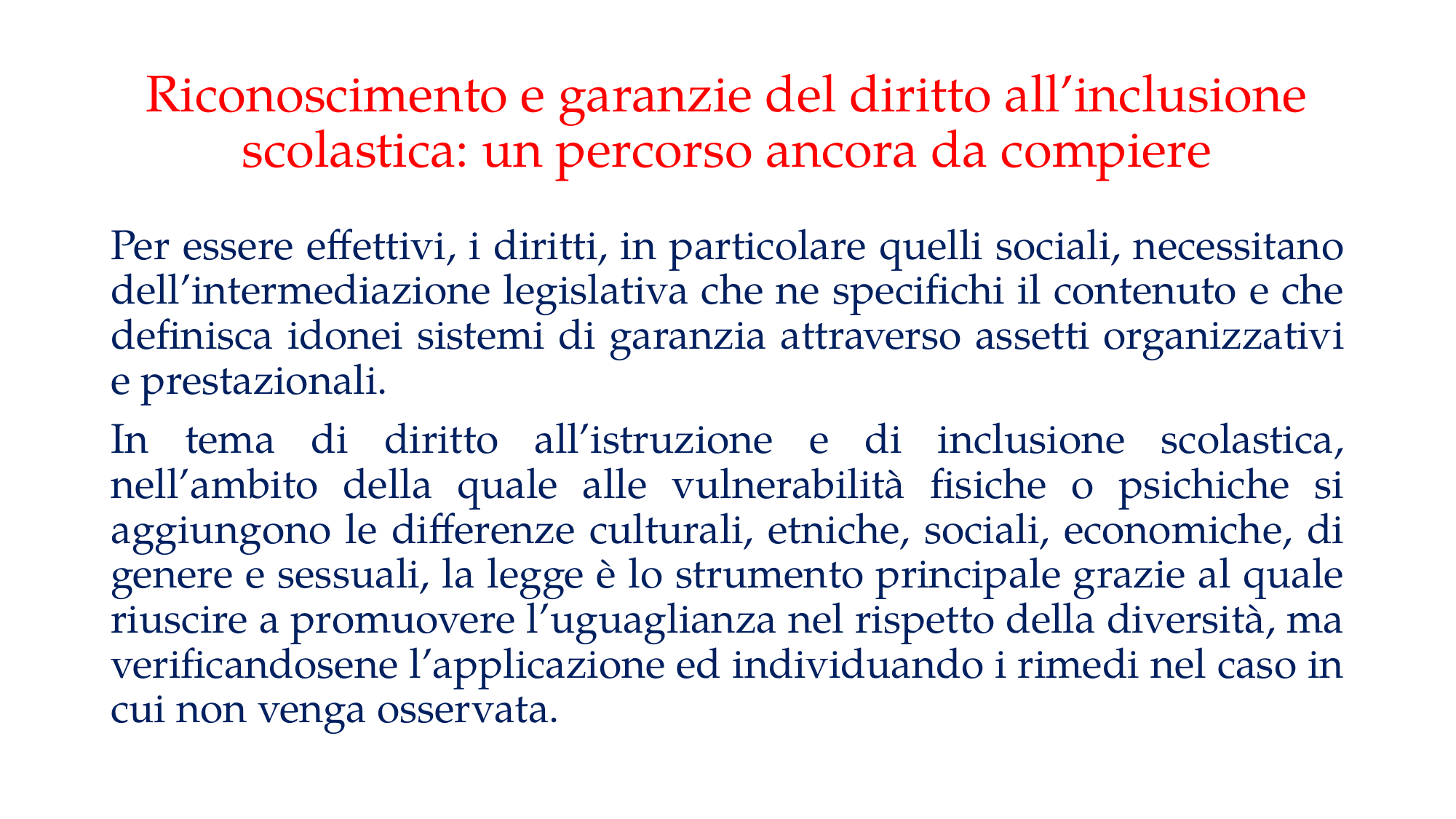

# Riconoscimento e garanzie del diritto all’inclusione scolastica: un percorso ancora da compiere
Per essere effettivi, i diritti, in particolare quelli sociali, necessitano dell’intermediazione legislativa che ne specifichi il contenuto e che definisca idonei sistemi di garanzia attraverso assetti organizzativi e prestazionali.
In tema di diritto all’istruzione e di inclusione scolastica, nell’ambito della quale alle vulnerabilità fisiche o psichiche si aggiungono le differenze culturali, etniche, sociali, economiche, di genere e sessuali, la legge è lo strumento principale grazie al quale riuscire a promuovere l’uguaglianza nel rispetto della diversità, ma verificandosene l’applicazione ed individuando i rimedi nel caso in cui non venga osservata.